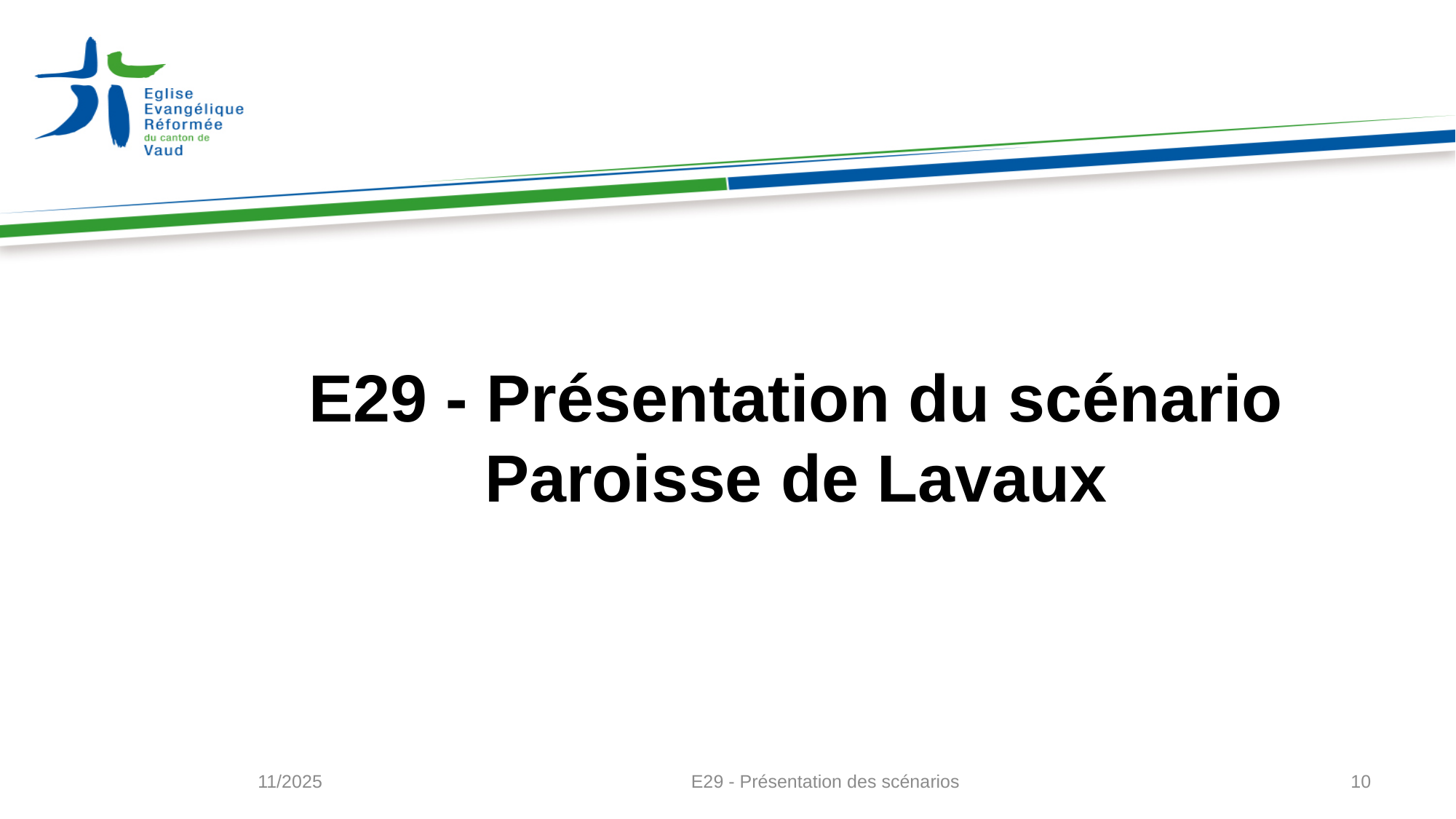

# E29 - Présentation du scénario Paroisse de Lavaux
11/2025
E29 - Présentation des scénarios
10